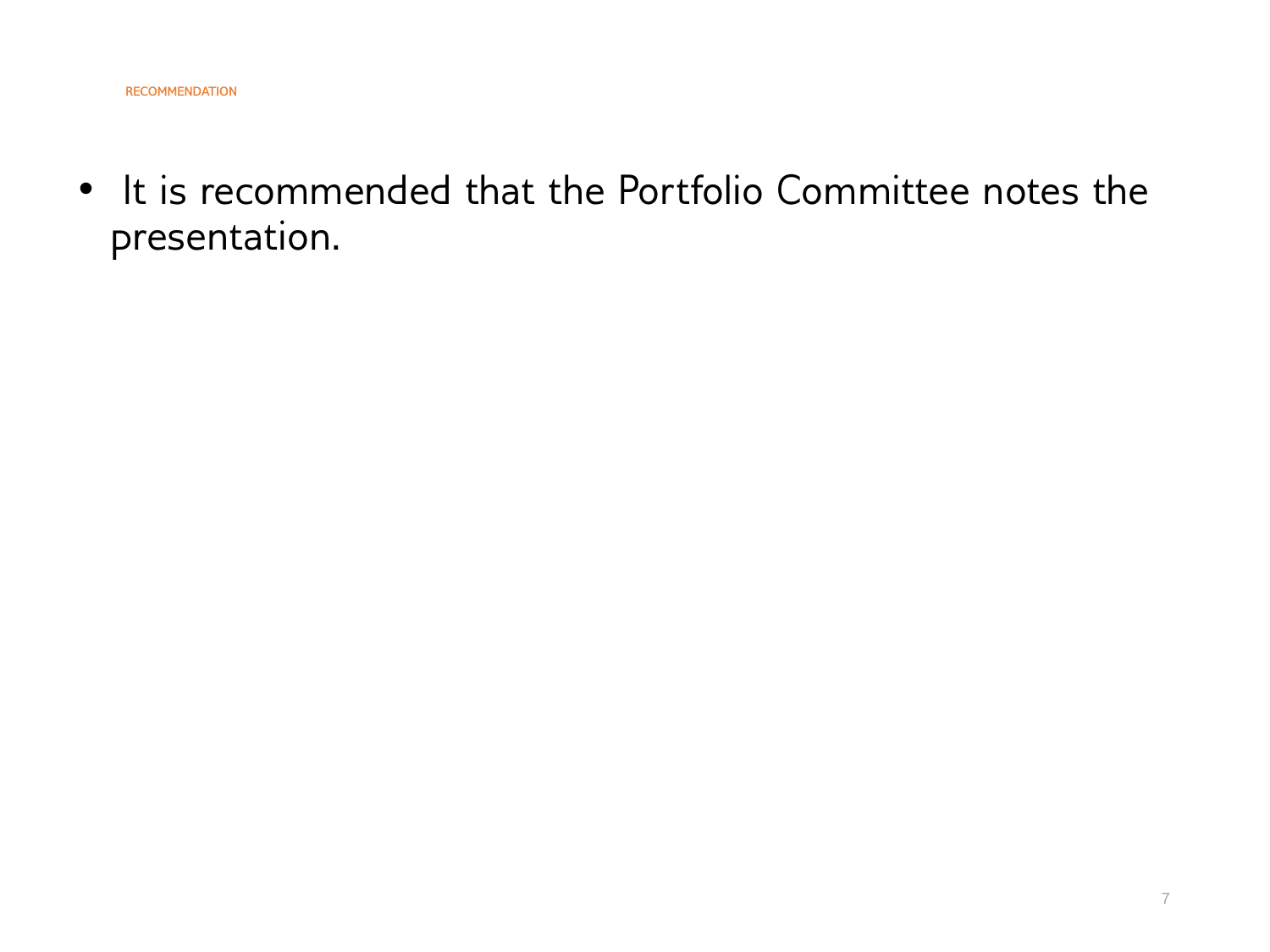

# RECOMMENDATION
 It is recommended that the Portfolio Committee notes the presentation.

7